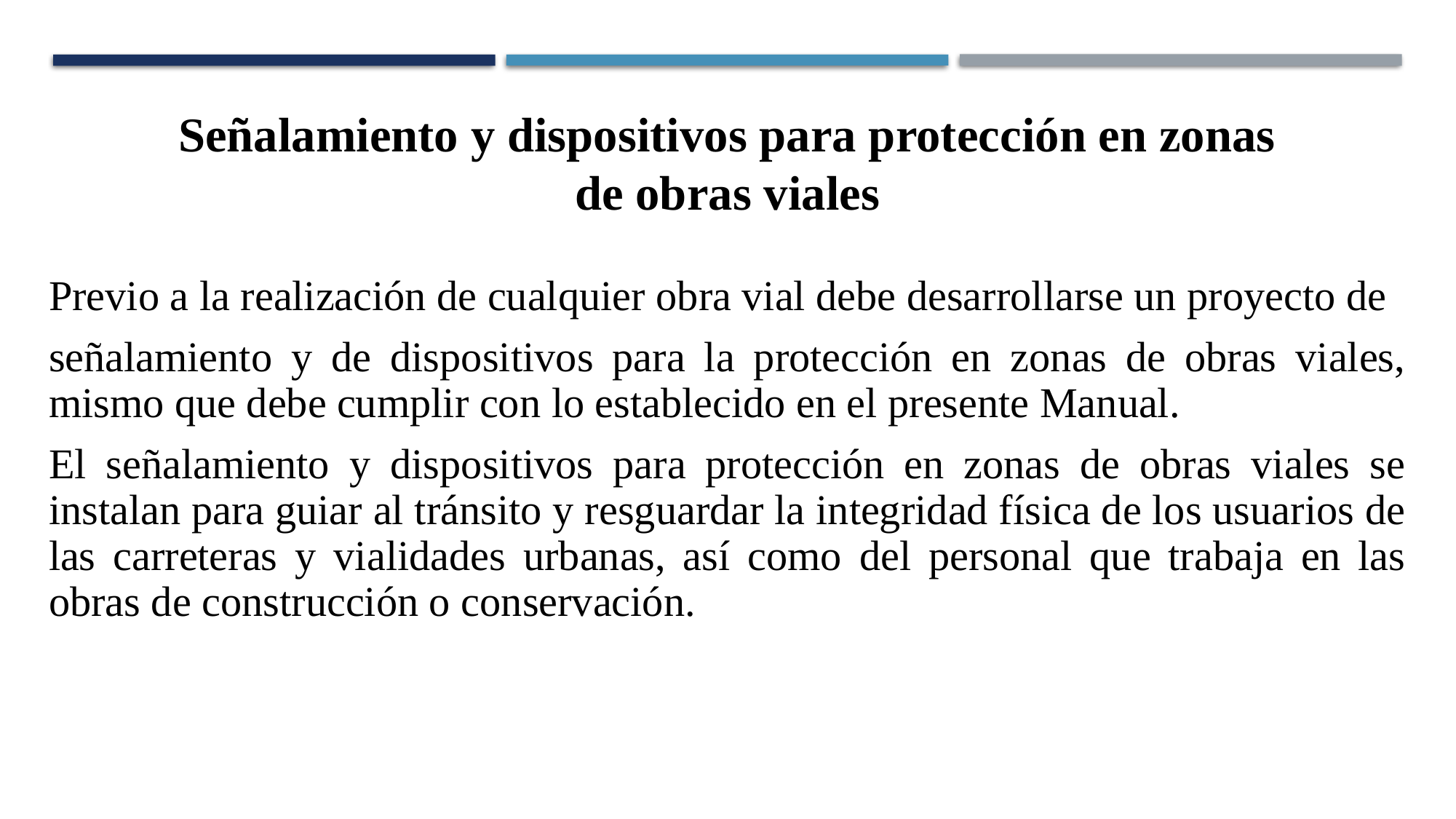

Señalamiento y dispositivos para protección en zonas de obras viales
Previo a la realización de cualquier obra vial debe desarrollarse un proyecto de
señalamiento y de dispositivos para la protección en zonas de obras viales, mismo que debe cumplir con lo establecido en el presente Manual.
El señalamiento y dispositivos para protección en zonas de obras viales se instalan para guiar al tránsito y resguardar la integridad física de los usuarios de las carreteras y vialidades urbanas, así como del personal que trabaja en las obras de construcción o conservación.